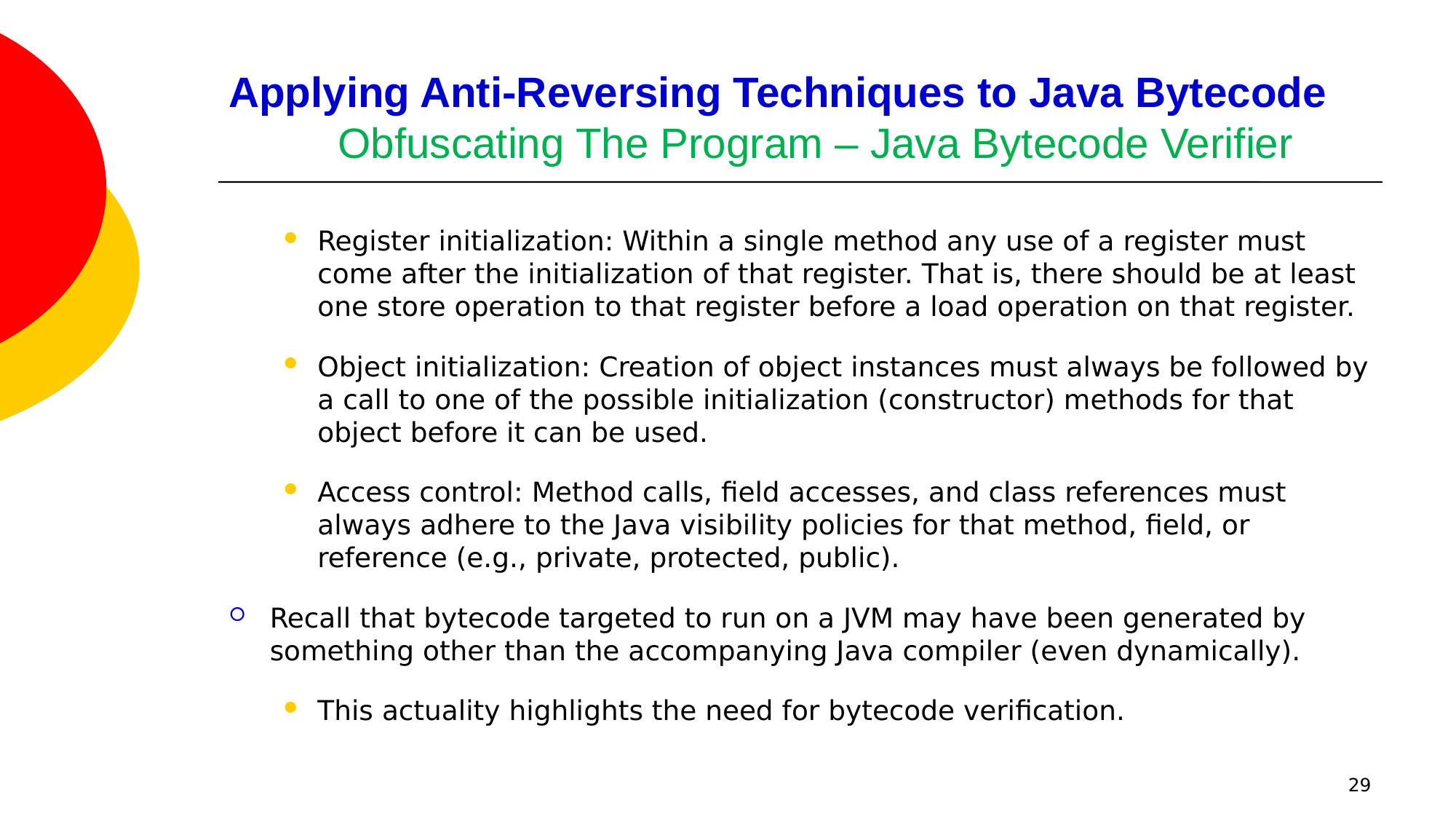

# Applying Anti-Reversing Techniques to Java Bytecode Obfuscating The Program – Java Bytecode Verifier
Register initialization: Within a single method any use of a register must come after the initialization of that register. That is, there should be at least one store operation to that register before a load operation on that register.
Object initialization: Creation of object instances must always be followed by a call to one of the possible initialization (constructor) methods for that object before it can be used.
Access control: Method calls, field accesses, and class references must always adhere to the Java visibility policies for that method, field, or reference (e.g., private, protected, public).
Recall that bytecode targeted to run on a JVM may have been generated by something other than the accompanying Java compiler (even dynamically).
This actuality highlights the need for bytecode verification.

29